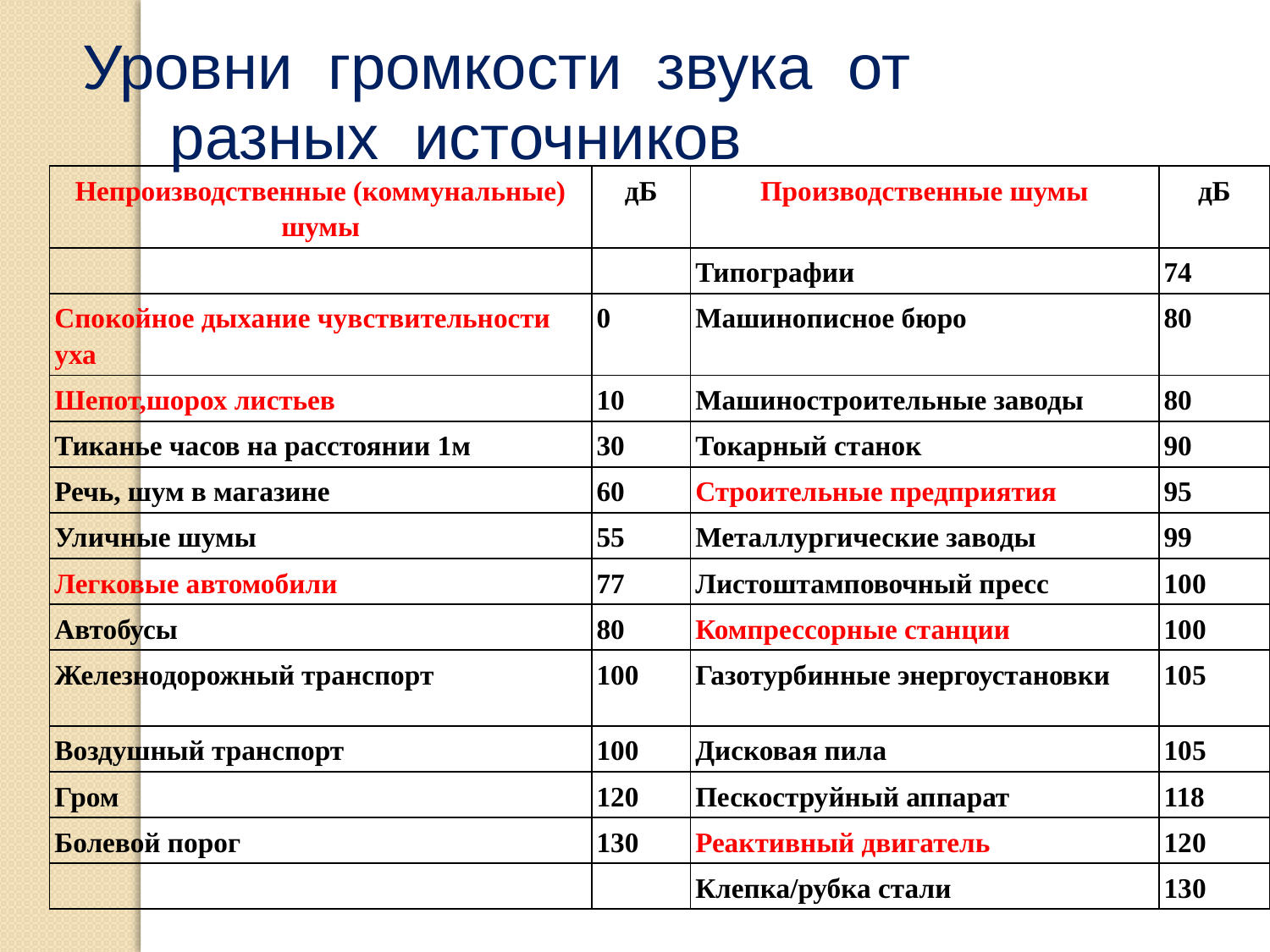

Уровни  громкости  звука  от 
         разных  источников
| Непроизводственные (коммунальные) шумы | дБ | Производственные шумы | дБ |
| --- | --- | --- | --- |
|  |  | Типографии | 74 |
| Спокойное дыхание чувствительности уха | 0 | Машинописное бюро | 80 |
| Шепот,шорох листьев | 10 | Машиностроительные заводы | 80 |
| Тиканье часов на расстоянии 1м | 30 | Токарный станок | 90 |
| Речь, шум в магазине | 60 | Строительные предприятия | 95 |
| Уличные шумы | 55 | Металлургические заводы | 99 |
| Легковые автомобили | 77 | Листоштамповочный пресс | 100 |
| Автобусы | 80 | Компрессорные станции | 100 |
| Железнодорожный транспорт | 100 | Газотурбинные энергоустановки | 105 |
| Воздушный транспорт | 100 | Дисковая пила | 105 |
| Гром | 120 | Пескоструйный аппарат | 118 |
| Болевой порог | 130 | Реактивный двигатель | 120 |
|  |  | Клепка/рубка стали | 130 |